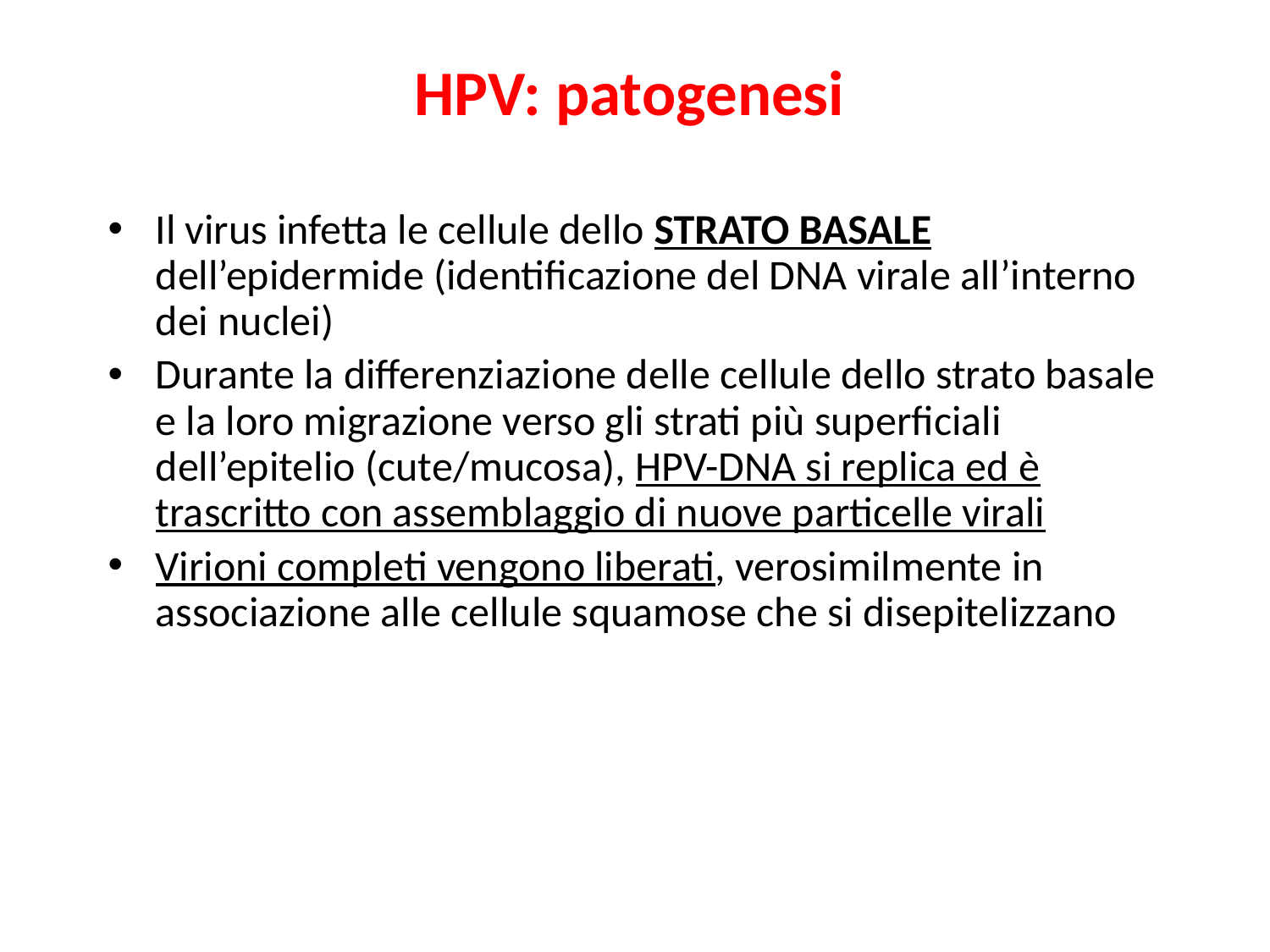

# HPV: patogenesi
Il virus infetta le cellule dello STRATO BASALE dell’epidermide (identificazione del DNA virale all’interno dei nuclei)
Durante la differenziazione delle cellule dello strato basale e la loro migrazione verso gli strati più superficiali dell’epitelio (cute/mucosa), HPV-DNA si replica ed è trascritto con assemblaggio di nuove particelle virali
Virioni completi vengono liberati, verosimilmente in associazione alle cellule squamose che si disepitelizzano